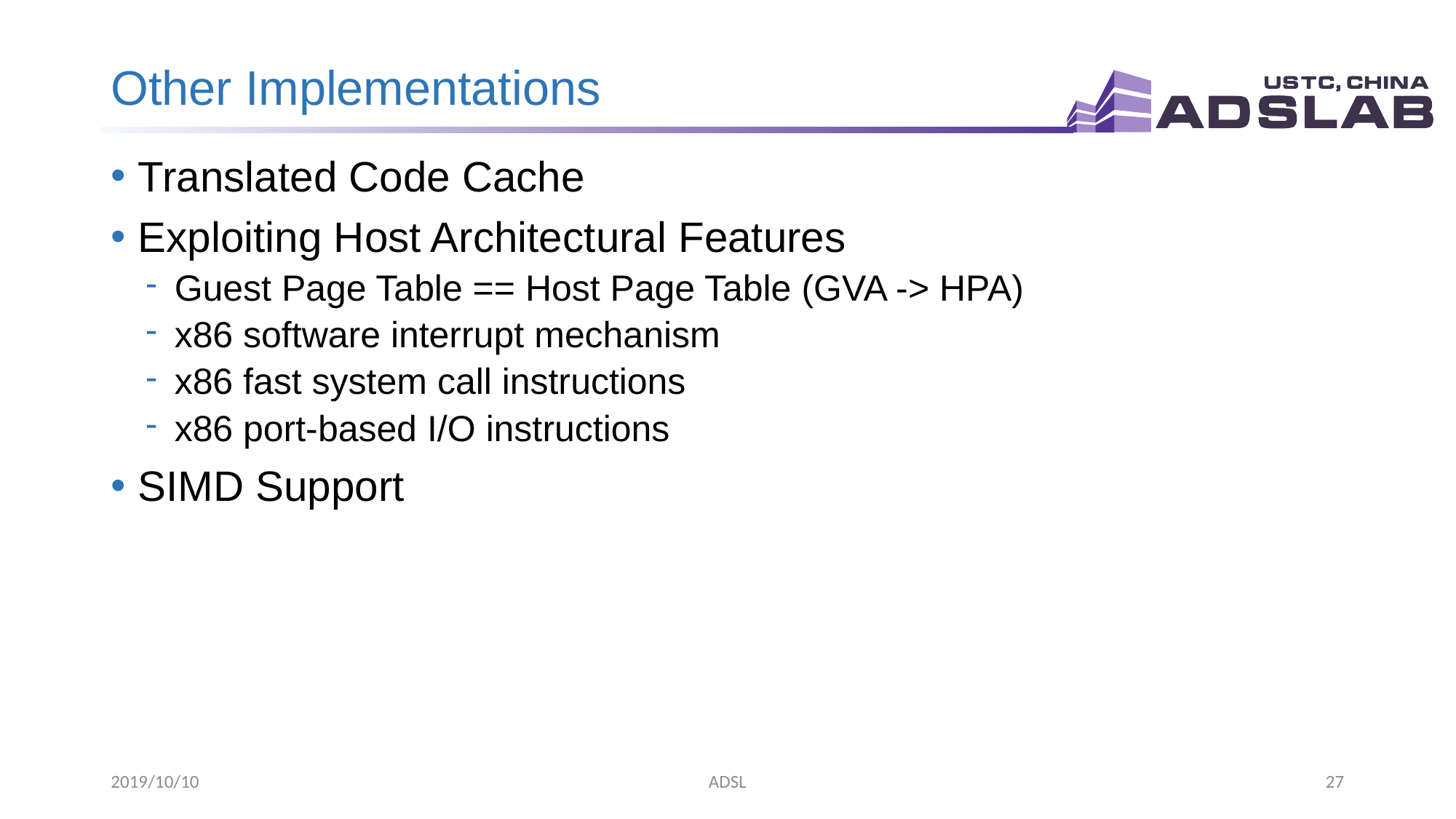

# Other Implementations
Translated Code Cache
Exploiting Host Architectural Features
Guest Page Table == Host Page Table (GVA -> HPA)
x86 software interrupt mechanism
x86 fast system call instructions
x86 port-based I/O instructions
SIMD Support

2019/10/10
ADSL
27